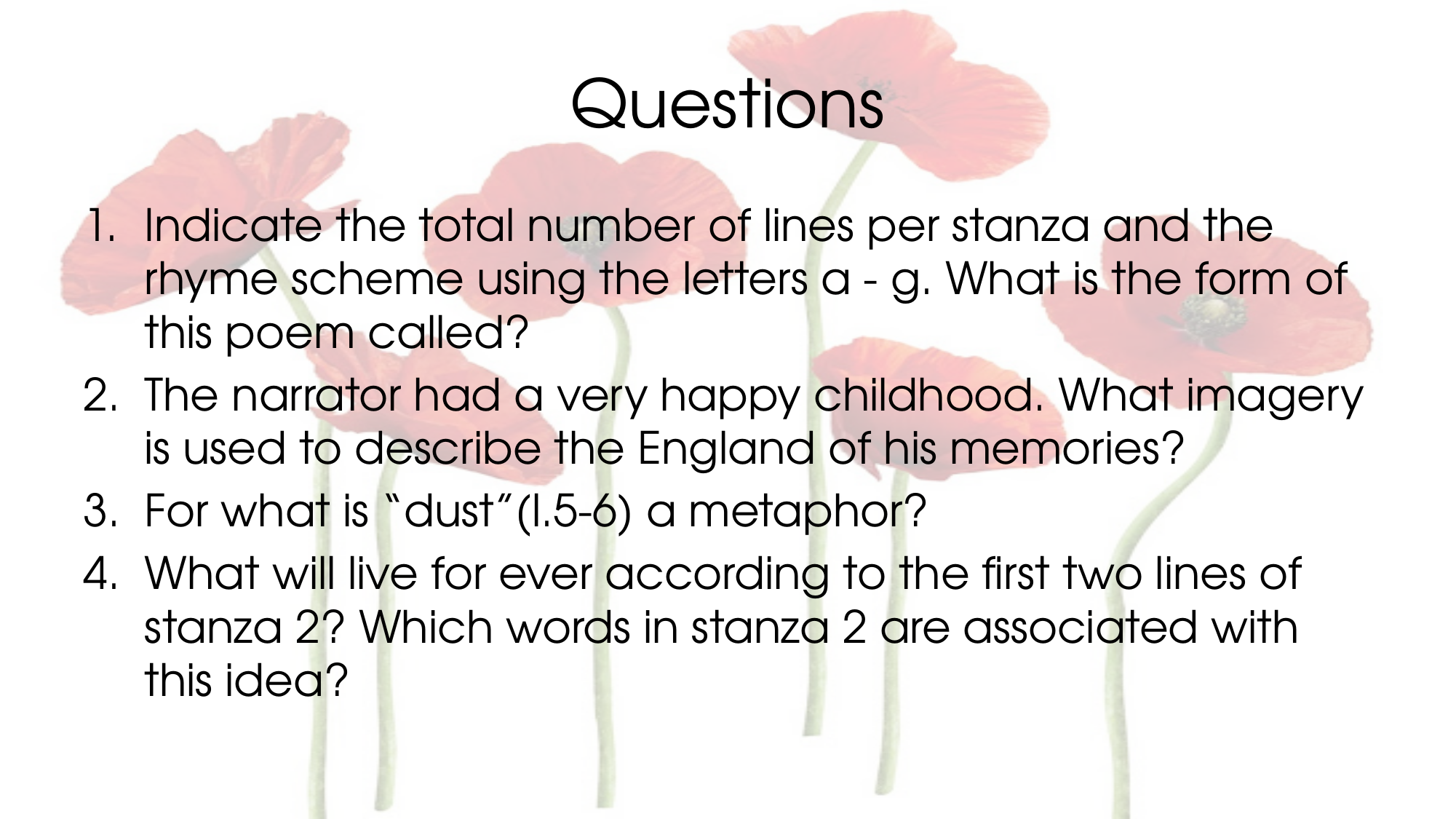

# Questions
Indicate the total number of lines per stanza and the rhyme scheme using the letters a - g. What is the form of this poem called?
The narrator had a very happy childhood. What imagery is used to describe the England of his memories?
For what is “dust”(l.5-6) a metaphor?
What will live for ever according to the first two lines of stanza 2? Which words in stanza 2 are associated with this idea?